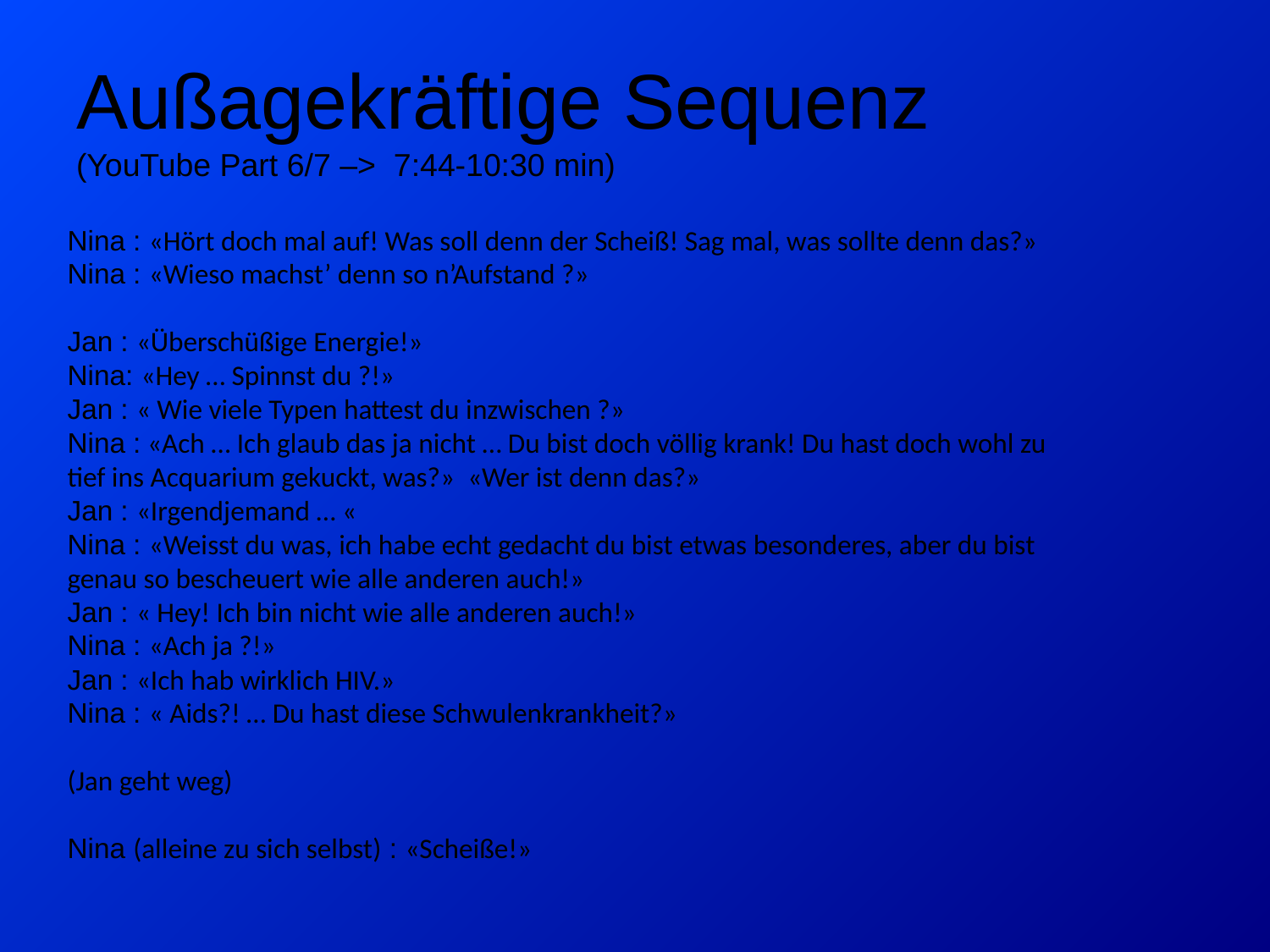

# Außagekräftige Sequenz (YouTube Part 6/7 –>  7:44-10:30 min)
Nina : «Hört doch mal auf! Was soll denn der Scheiß! Sag mal, was sollte denn das?»
Nina : «Wieso machst’ denn so n’Aufstand ?»

Jan : «Überschüßige Energie!»
Nina: «Hey … Spinnst du ?!»
Jan : « Wie viele Typen hattest du inzwischen ?»
Nina : «Ach … Ich glaub das ja nicht … Du bist doch völlig krank! Du hast doch wohl zu tief ins Acquarium gekuckt, was?»  «Wer ist denn das?»
Jan : «Irgendjemand … «
Nina : «Weisst du was, ich habe echt gedacht du bist etwas besonderes, aber du bist genau so bescheuert wie alle anderen auch!»
Jan : « Hey! Ich bin nicht wie alle anderen auch!»
Nina : «Ach ja ?!»
Jan : «Ich hab wirklich HIV.»
Nina : « Aids?! … Du hast diese Schwulenkrankheit?»

(Jan geht weg)

Nina (alleine zu sich selbst) : «Scheiße!»